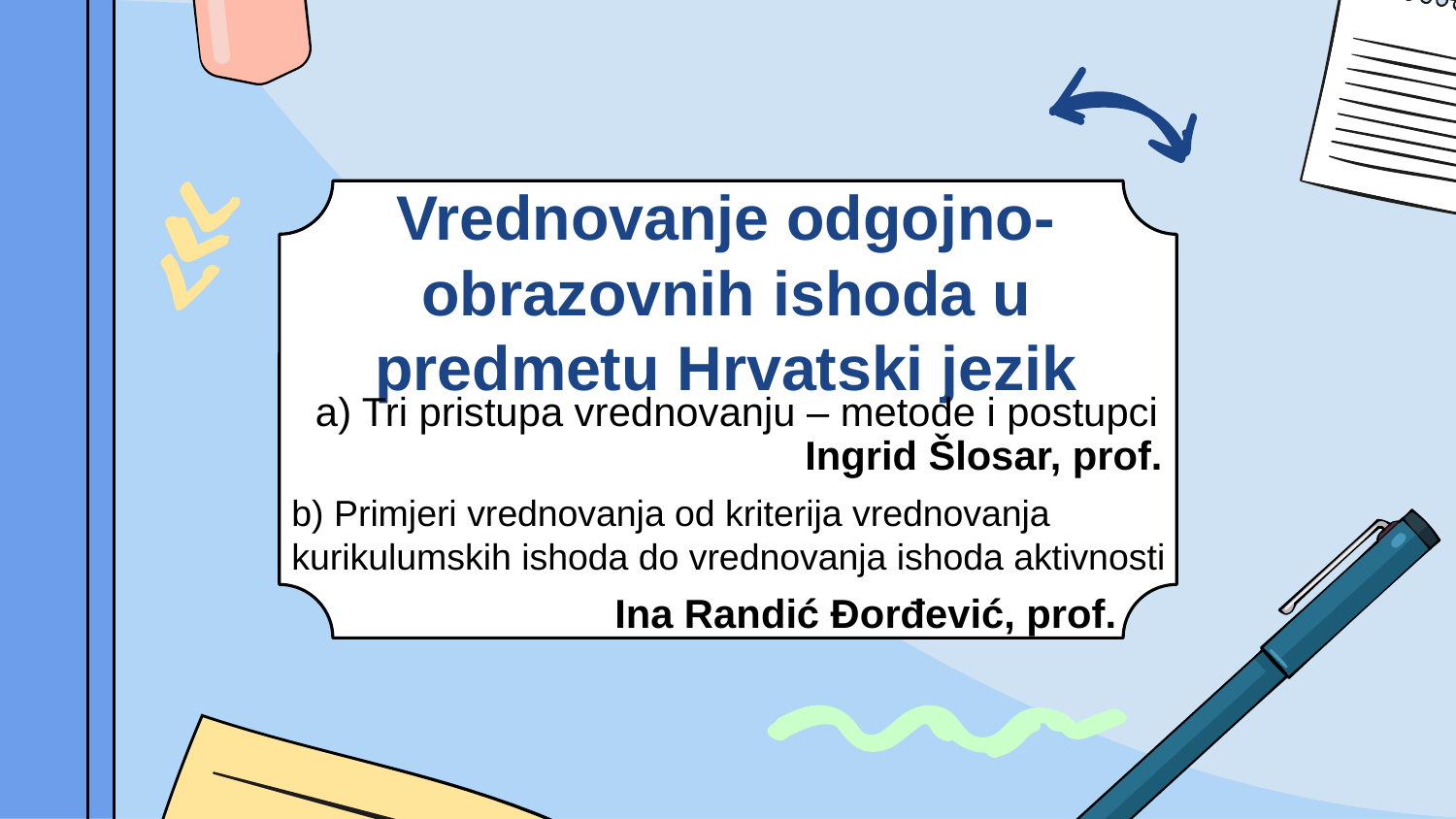

# Vrednovanje odgojno-obrazovnih ishoda u predmetu Hrvatski jezik

a) Tri pristupa vrednovanju – metode i postupci
Ingrid Šlosar, prof.
b) Primjeri vrednovanja od kriterija vrednovanja kurikulumskih ishoda do vrednovanja ishoda aktivnosti
Ina Randić Đorđević, prof.